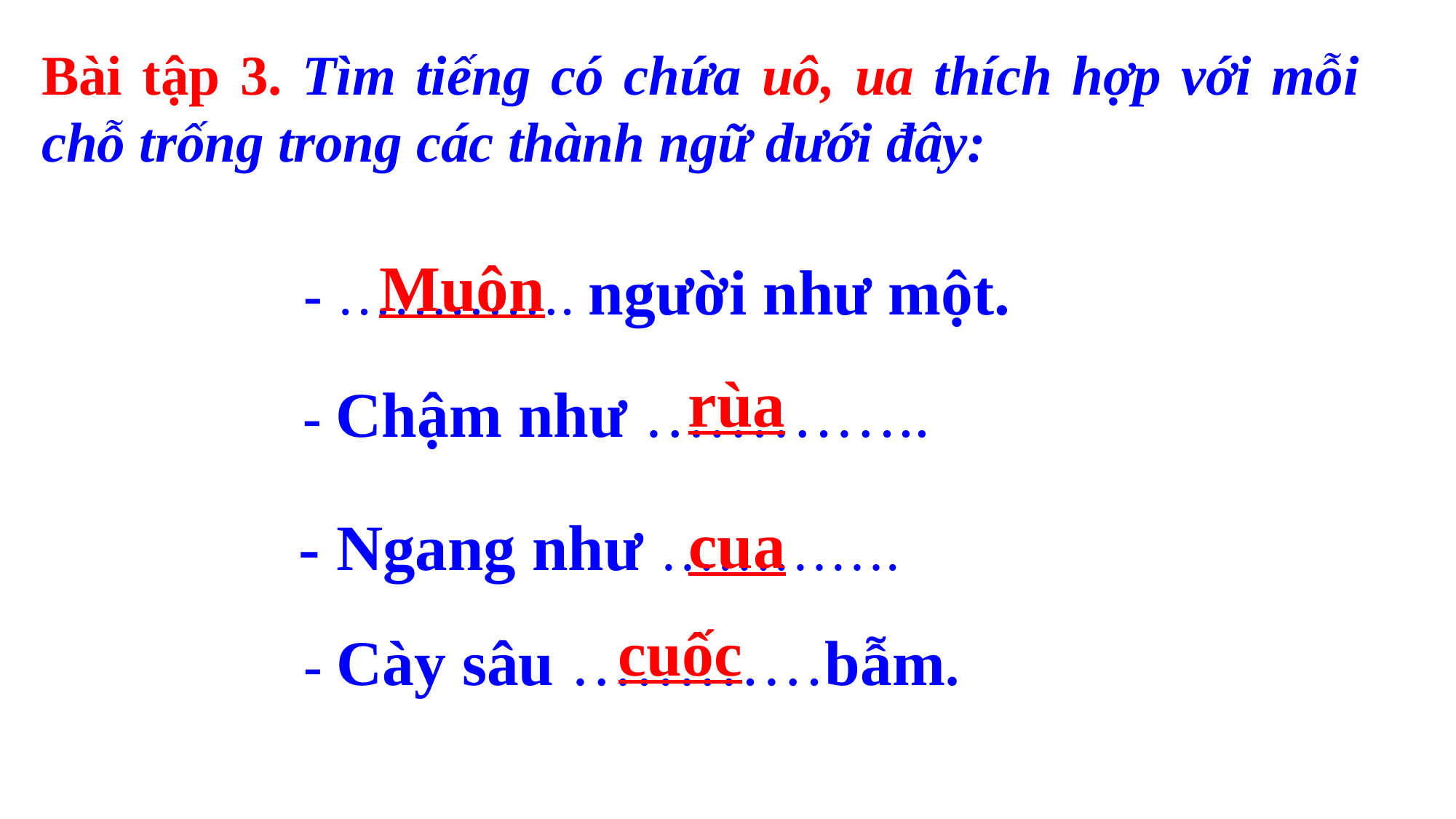

Bài tập 3. Tìm tiếng có chứa uô, ua thích hợp với mỗi chỗ trống trong các thành ngữ dưới đây:
Muôn
- …………. người như một.
rùa
- Chậm như …………..
cua
- Ngang như ………….
cuốc
- Cày sâu …………bẫm.